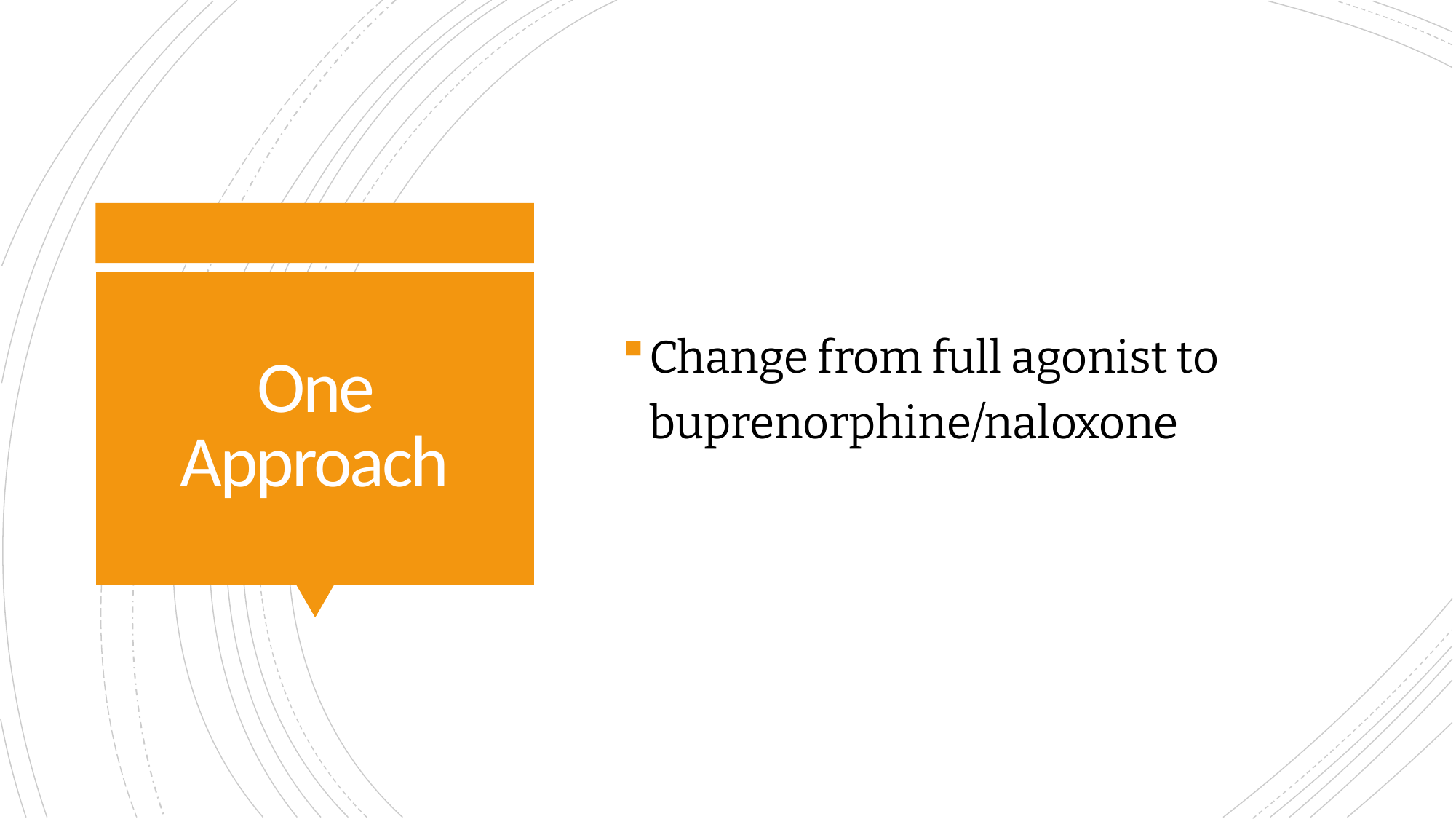

Change from full agonist to buprenorphine/naloxone

# One Approach